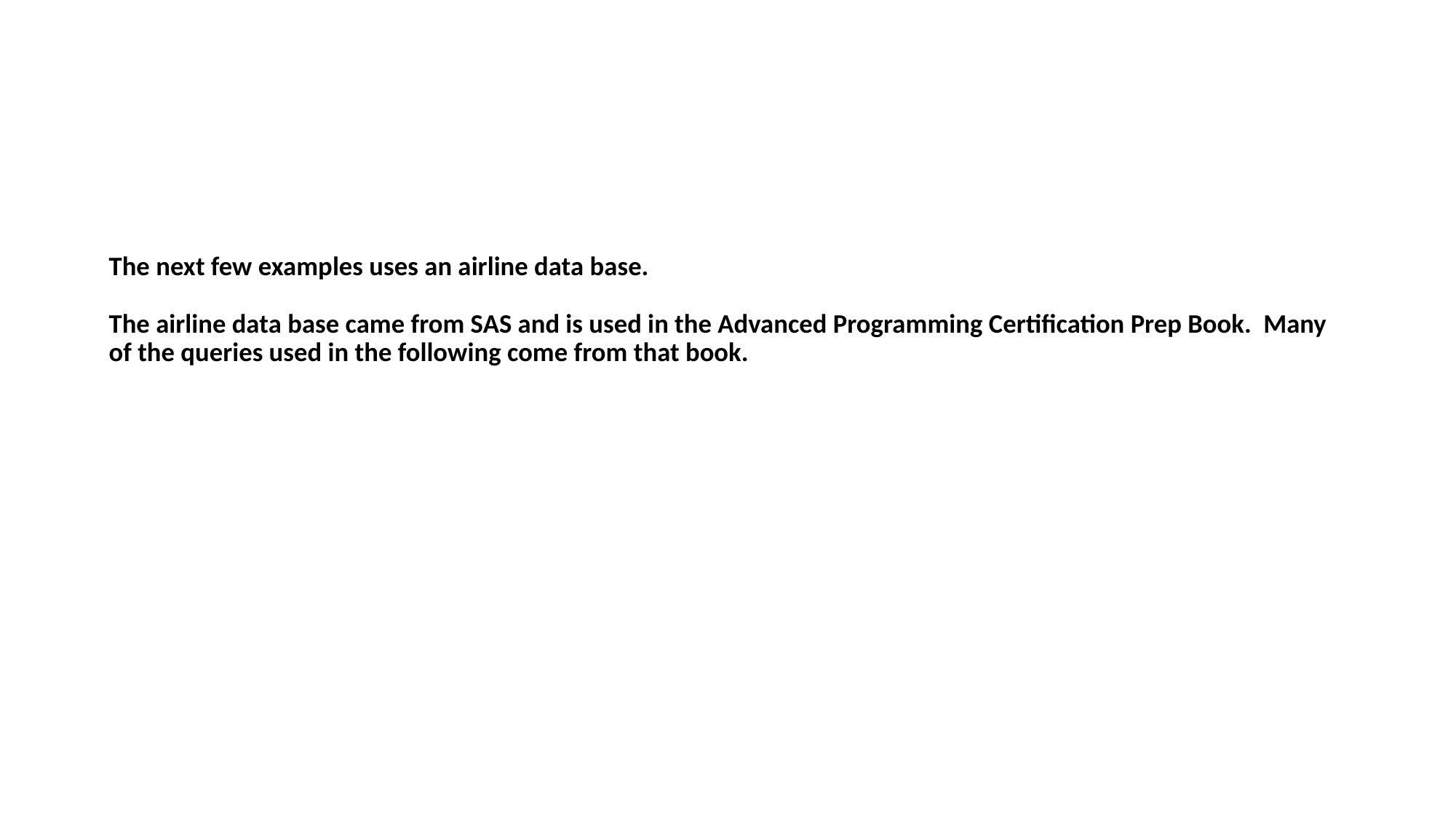

# The next few examples uses an airline data base. The airline data base came from SAS and is used in the Advanced Programming Certification Prep Book.  Many of the queries used in the following come from that book.